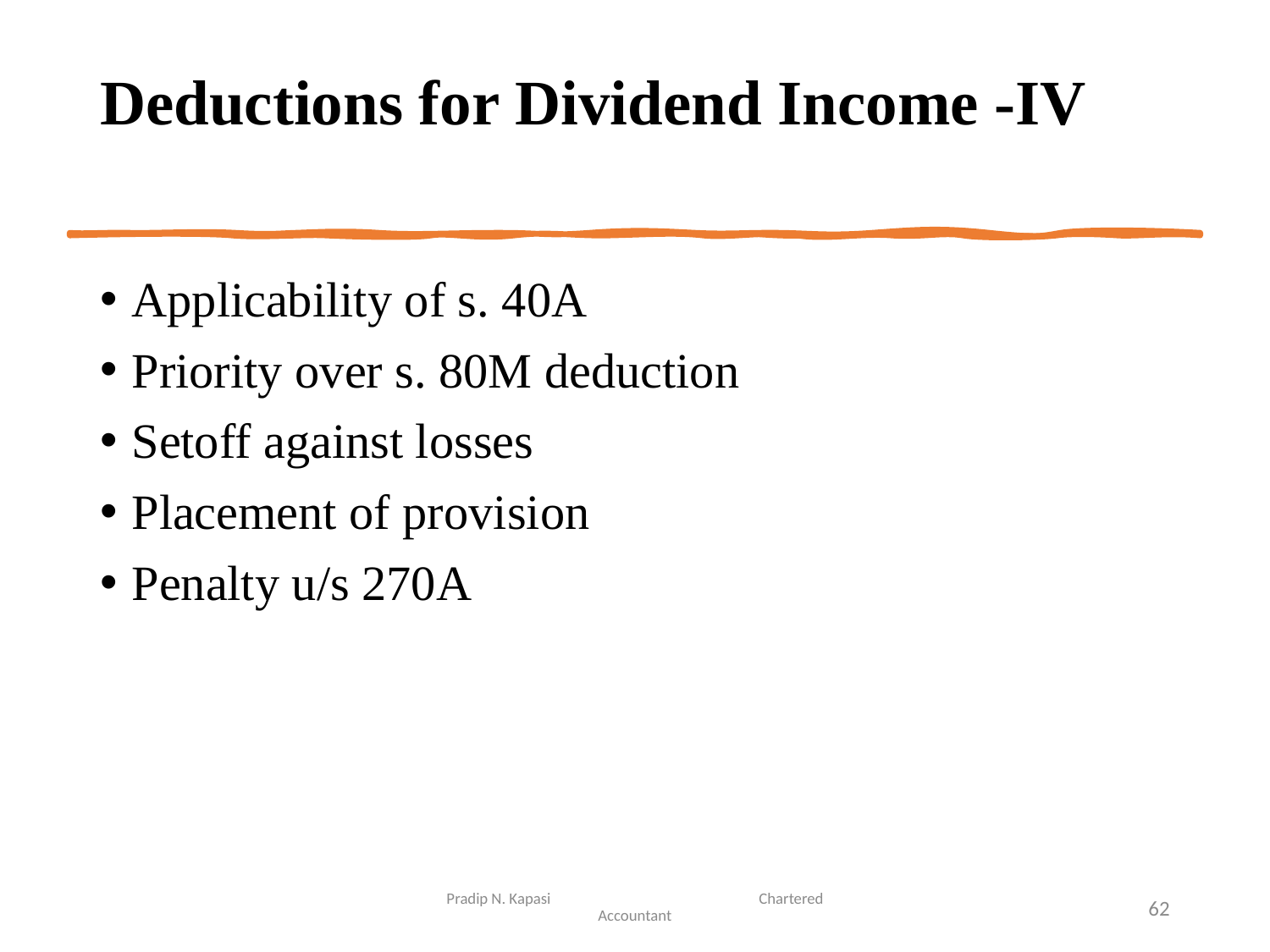

# Deductions for Dividend Income -IV

Applicability of s. 40A
Priority over s. 80M deduction
Setoff against losses
Placement of provision
Penalty u/s 270A
Pradip N. Kapasi                                                          Chartered Accountant
62